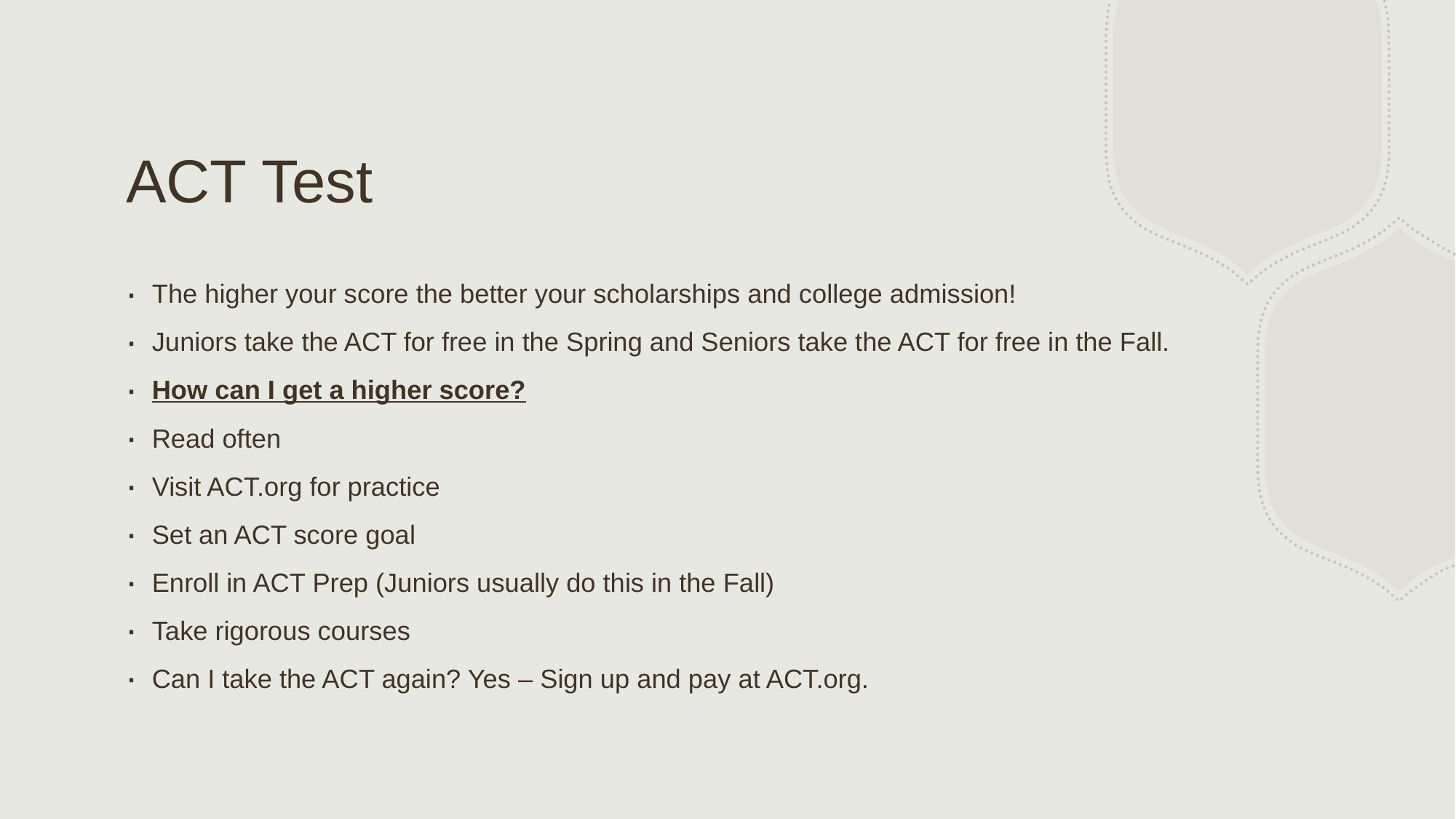

# ACT Test
The higher your score the better your scholarships and college admission!
Juniors take the ACT for free in the Spring and Seniors take the ACT for free in the Fall.
How can I get a higher score?
Read often
Visit ACT.org for practice
Set an ACT score goal
Enroll in ACT Prep (Juniors usually do this in the Fall)
Take rigorous courses
Can I take the ACT again? Yes – Sign up and pay at ACT.org.